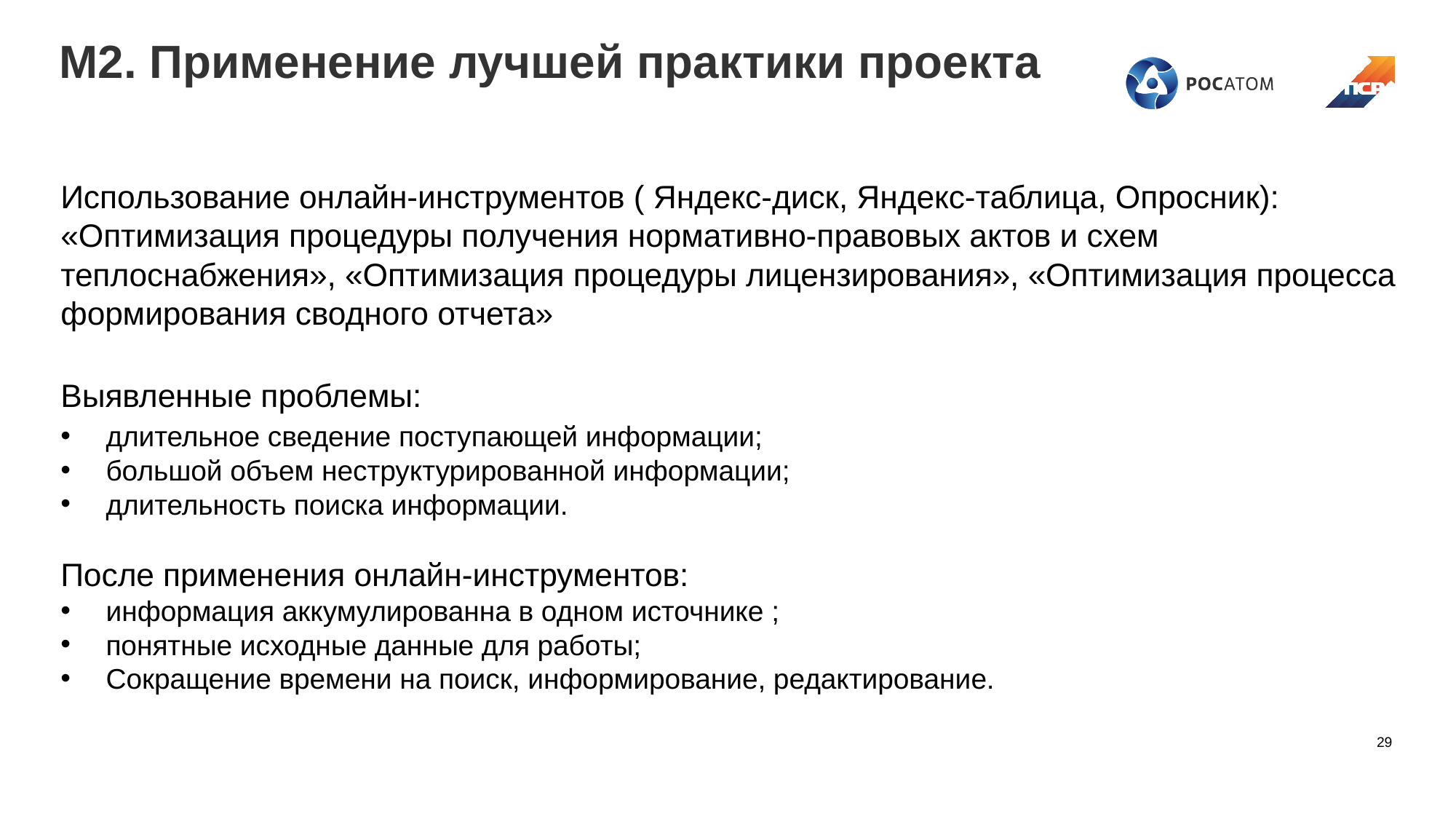

# М2. Применение лучшей практики проекта
Использование онлайн-инструментов ( Яндекс-диск, Яндекс-таблица, Опросник): «Оптимизация процедуры получения нормативно-правовых актов и схем теплоснабжения», «Оптимизация процедуры лицензирования», «Оптимизация процесса формирования сводного отчета»

Выявленные проблемы:
длительное сведение поступающей информации;
большой объем неструктурированной информации;
длительность поиска информации.

После применения онлайн-инструментов:
информация аккумулированна в одном источнике ;
понятные исходные данные для работы;
Сокращение времени на поиск, информирование, редактирование.